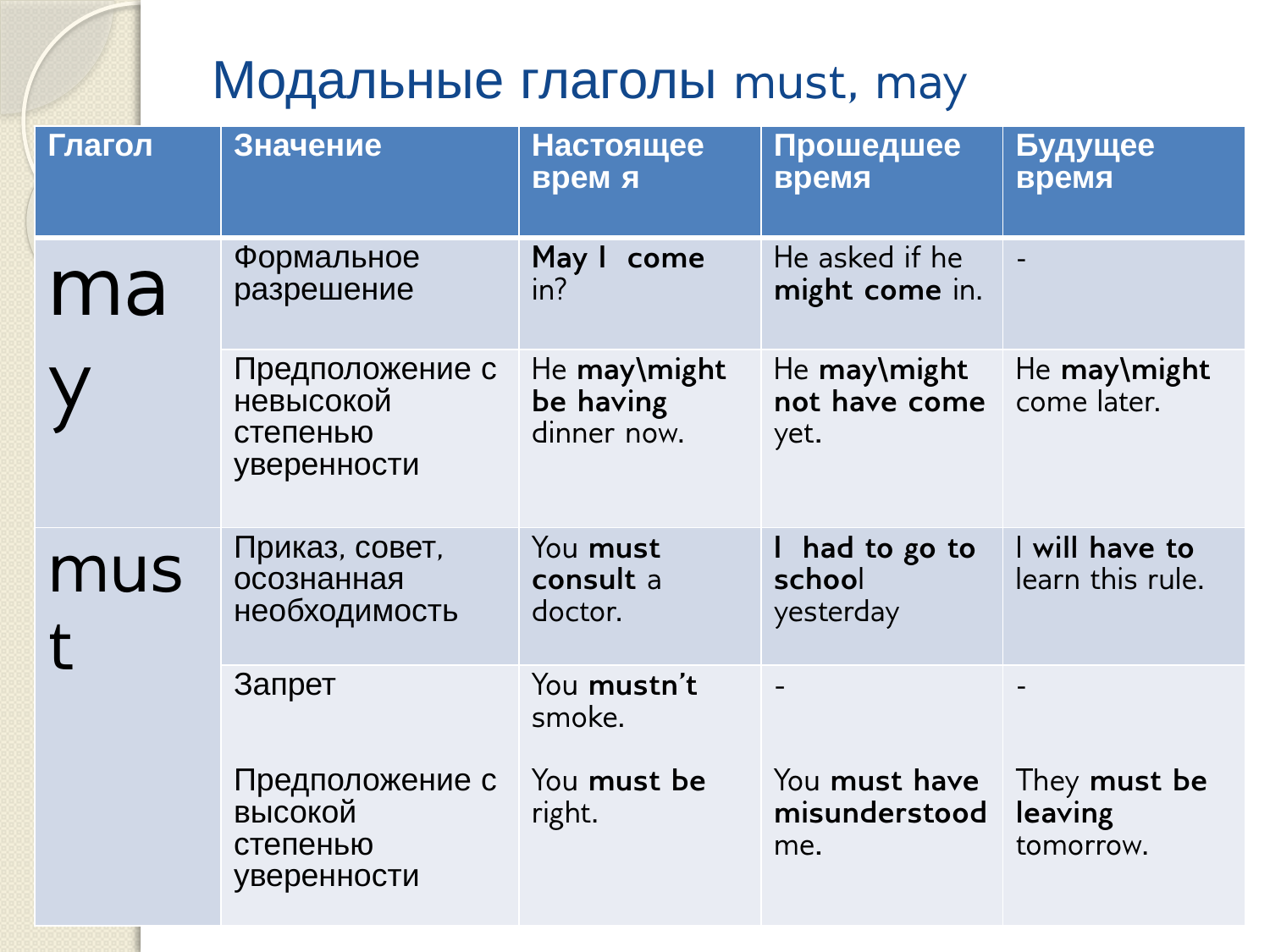

# Модальные глаголы must, may
| Глагол | Значение | Настоящее врем я | Прошедшее время | Будущее время |
| --- | --- | --- | --- | --- |
| may | Формальное разрешение | May I come in? | He asked if he might come in. | - |
|  | Предположение с невысокой степенью уверенности | He may\might be having dinner now. | He may\might not have come yet. | He may\might come later. |
| must | Приказ, совет, осознанная необходимость | You must consult a doctor. | I had to go to school yesterday | I will have to learn this rule. |
|  | Запрет Предположение с высокой степенью уверенности | You mustn’t smoke. You must be right. | - You must have misunderstood me. | - They must be leaving tomorrow. |